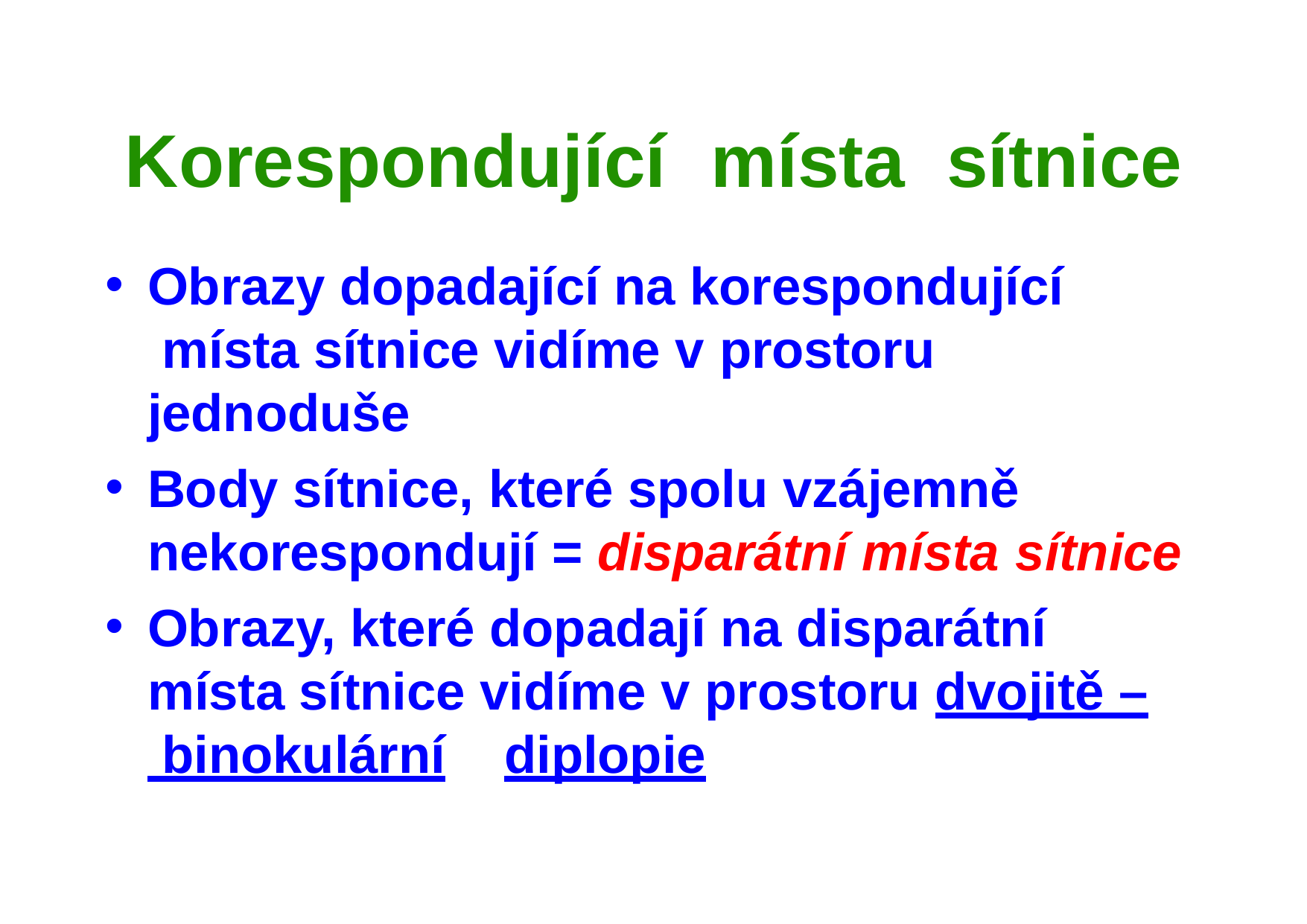

# Korespondující	místa	sítnice
Obrazy dopadající na korespondující  místa sítnice vidíme v prostoru  jednoduše
Body sítnice, které spolu vzájemně  nekorespondují = disparátní místa sítnice
Obrazy, které dopadají na disparátní  místa sítnice vidíme v prostoru dvojitě –  binokulární	diplopie